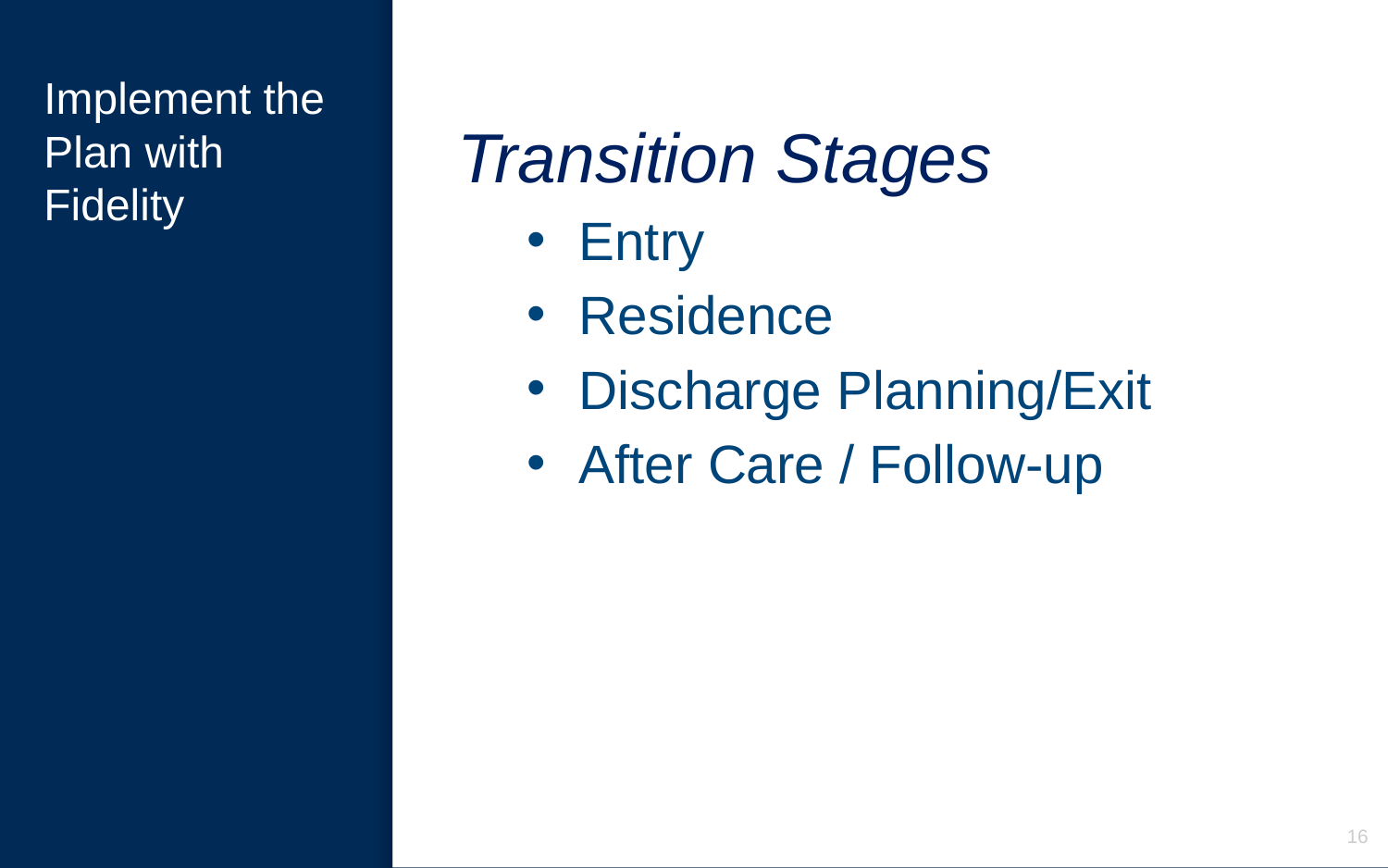

# Implement the Plan with Fidelity
Transition Stages
Entry
Residence
Discharge Planning/Exit
After Care / Follow-up
16